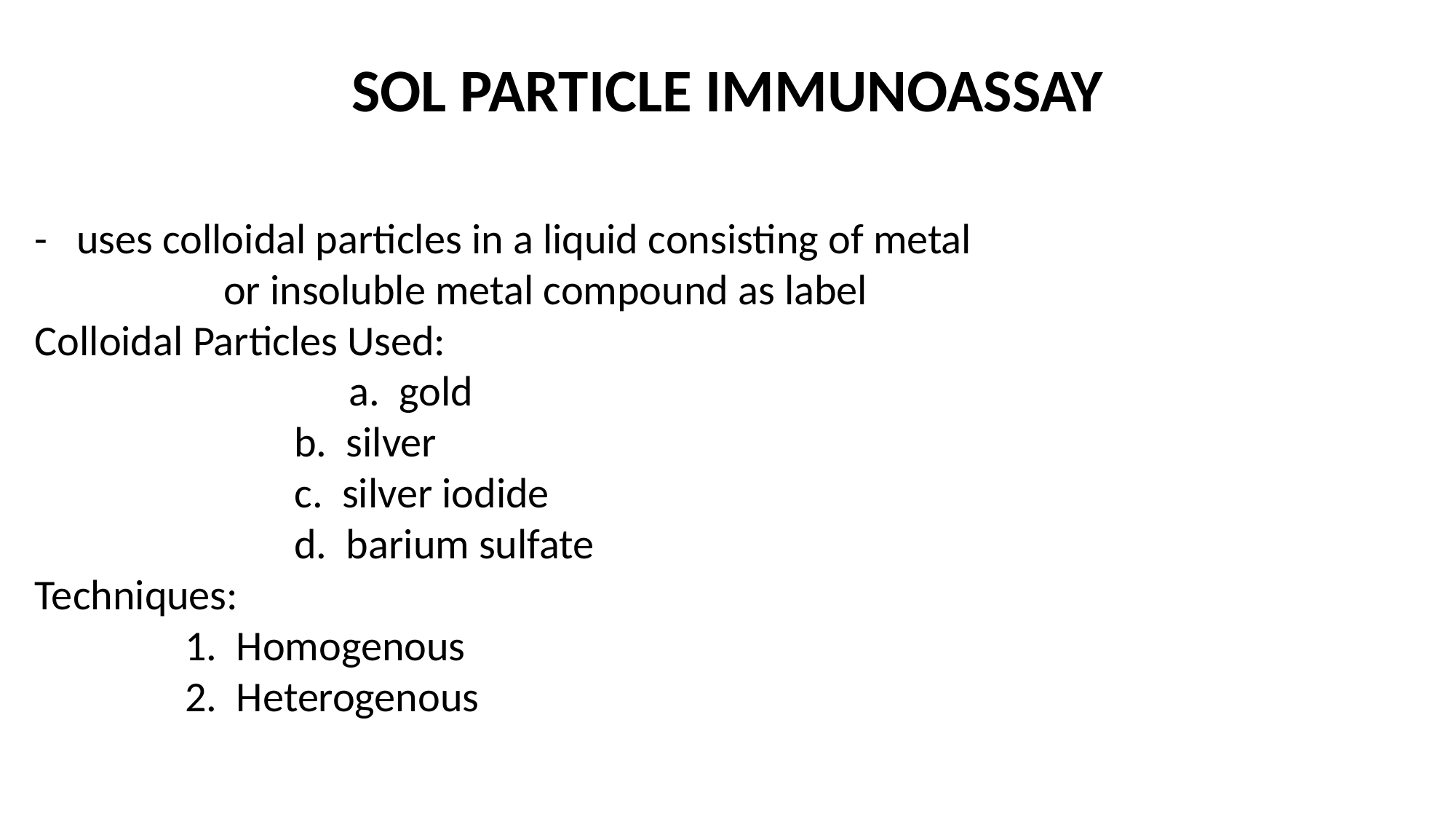

SOL PARTICLE IMMUNOASSAY

-   uses colloidal particles in a liquid consisting of metal
		    or insoluble metal compound as label
Colloidal Particles Used:
			a.  gold
			b.  silver
			c.  silver iodide
			d.  barium sulfate
Techniques:
		1.  Homogenous
		2.  Heterogenous